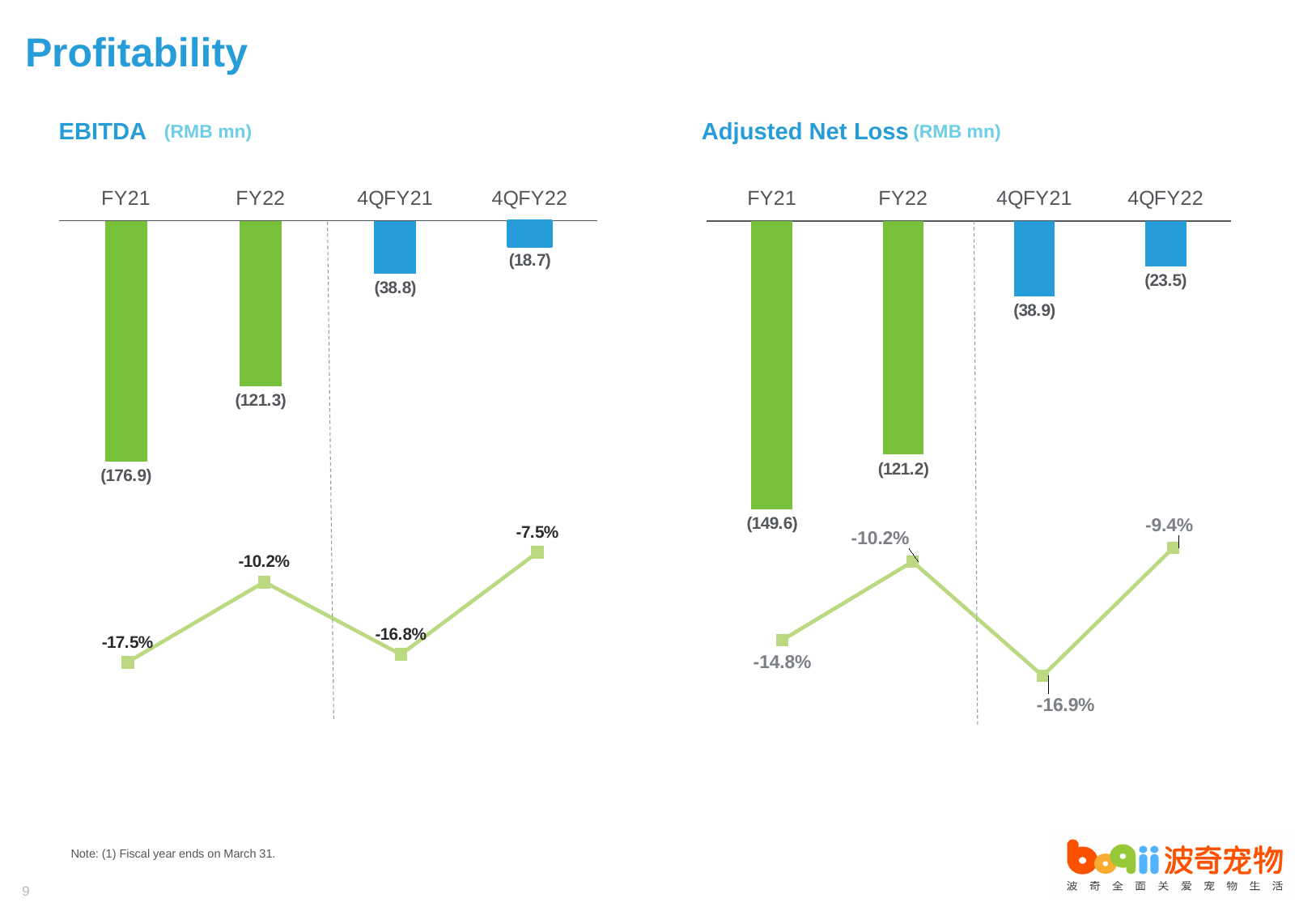

# Profitability
EBITDA
Adjusted Net Loss
(RMB mn)
(RMB mn)

### Chart

| Category | ADJ. Net Loss |
|---|---|
| FY21 | -149.592 |
| FY22 | -121.2 |
| 4QFY21 | -38.892 |
| 4QFY22 | -23.5 |

### Chart

| Category | EBITDA |
|---|---|
| FY21 | -176.9 |
| FY22 | -121.3 |
| 4QFY21 | -38.8 |
| 4QFY22 | -18.7 |

### Chart

| Category | Adjusted Net Loss Margin |
|---|---|
| 1HFY21 | -0.148 |
| 1HFY22 | -0.102 |
| 4QFY21 | -0.169 |
| 4QFY22 | -0.094 |

### Chart

| Category | EBITDA Margin Excluding SBC |
|---|---|
| FY21 | -0.175 |
| FY22 | -0.102 |
| 4QFY21 | -0.168 |
| 4QFY22 | -0.075 |
Note: (1) Fiscal year ends on March 31.
9